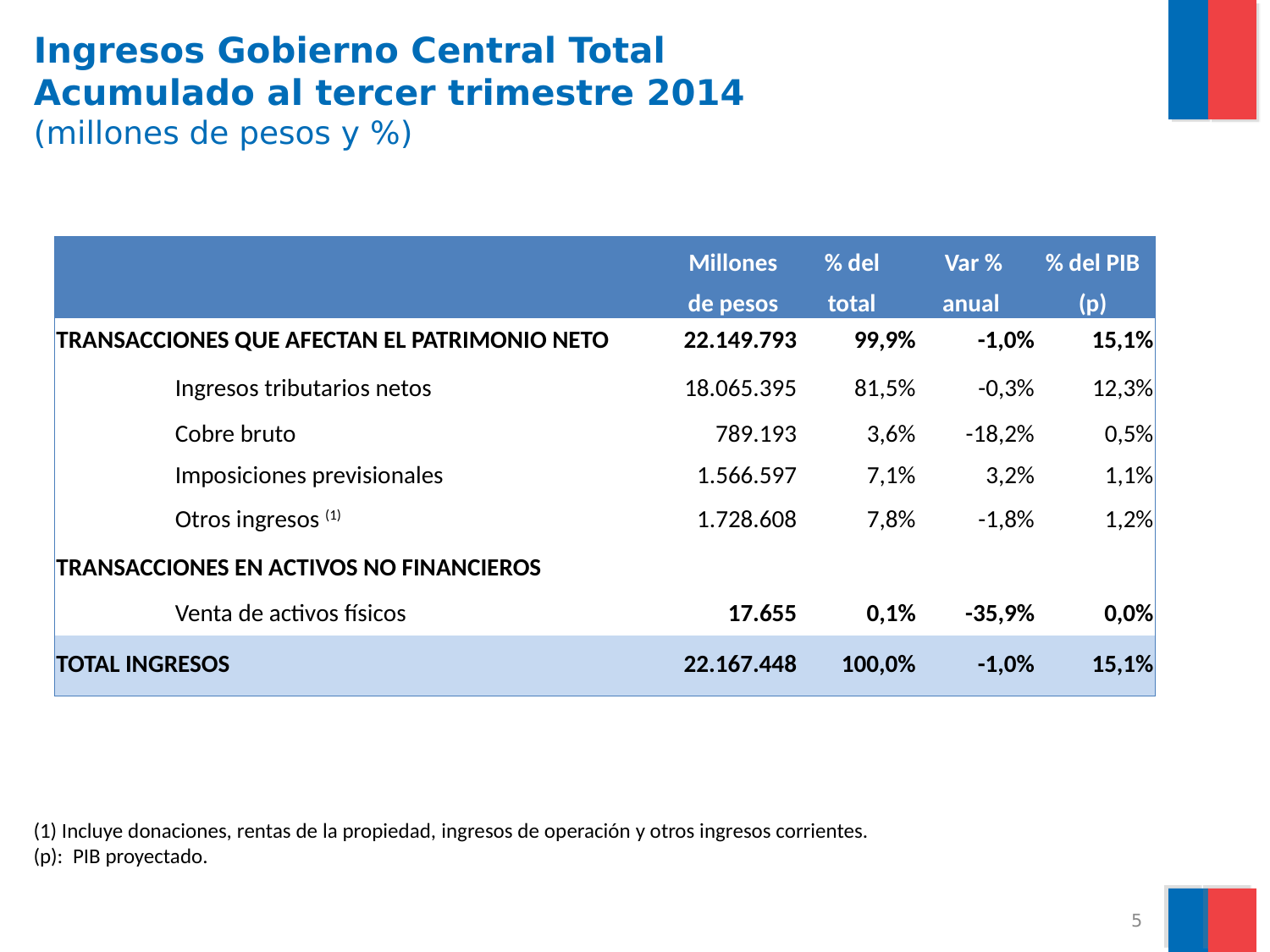

# Ingresos Gobierno Central Total Acumulado al tercer trimestre 2014 (millones de pesos y %)
|  |  | Millones | % del | Var % | % del PIB |
| --- | --- | --- | --- | --- | --- |
|  |  | de pesos | total | anual | (p) |
| TRANSACCIONES QUE AFECTAN EL PATRIMONIO NETO |  | 22.149.793 | 99,9% | -1,0% | 15,1% |
|  | Ingresos tributarios netos | 18.065.395 | 81,5% | -0,3% | 12,3% |
|  | Cobre bruto | 789.193 | 3,6% | -18,2% | 0,5% |
|  | Imposiciones previsionales | 1.566.597 | 7,1% | 3,2% | 1,1% |
|  | Otros ingresos (1) | 1.728.608 | 7,8% | -1,8% | 1,2% |
| TRANSACCIONES EN ACTIVOS NO FINANCIEROS |  |  |  |  |  |
|  | Venta de activos físicos | 17.655 | 0,1% | -35,9% | 0,0% |
| TOTAL INGRESOS |  | 22.167.448 | 100,0% | -1,0% | 15,1% |
(1) Incluye donaciones, rentas de la propiedad, ingresos de operación y otros ingresos corrientes.
(p):  PIB proyectado.
5